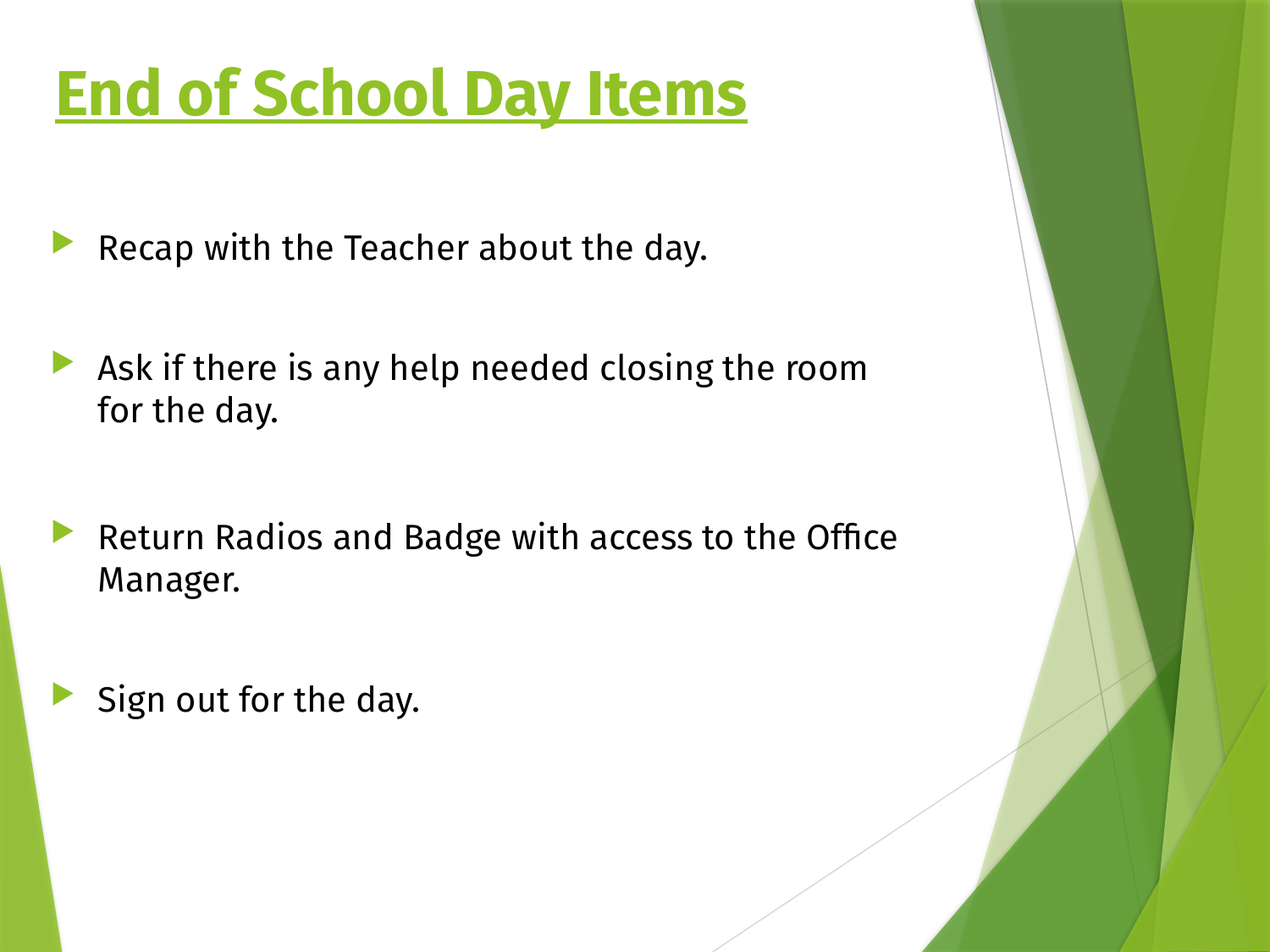

# End of School Day Items

Recap with the Teacher about the day.

Ask if there is any help needed closing the room for the day.

Return Radios and Badge with access to the Office Manager.

Sign out for the day.